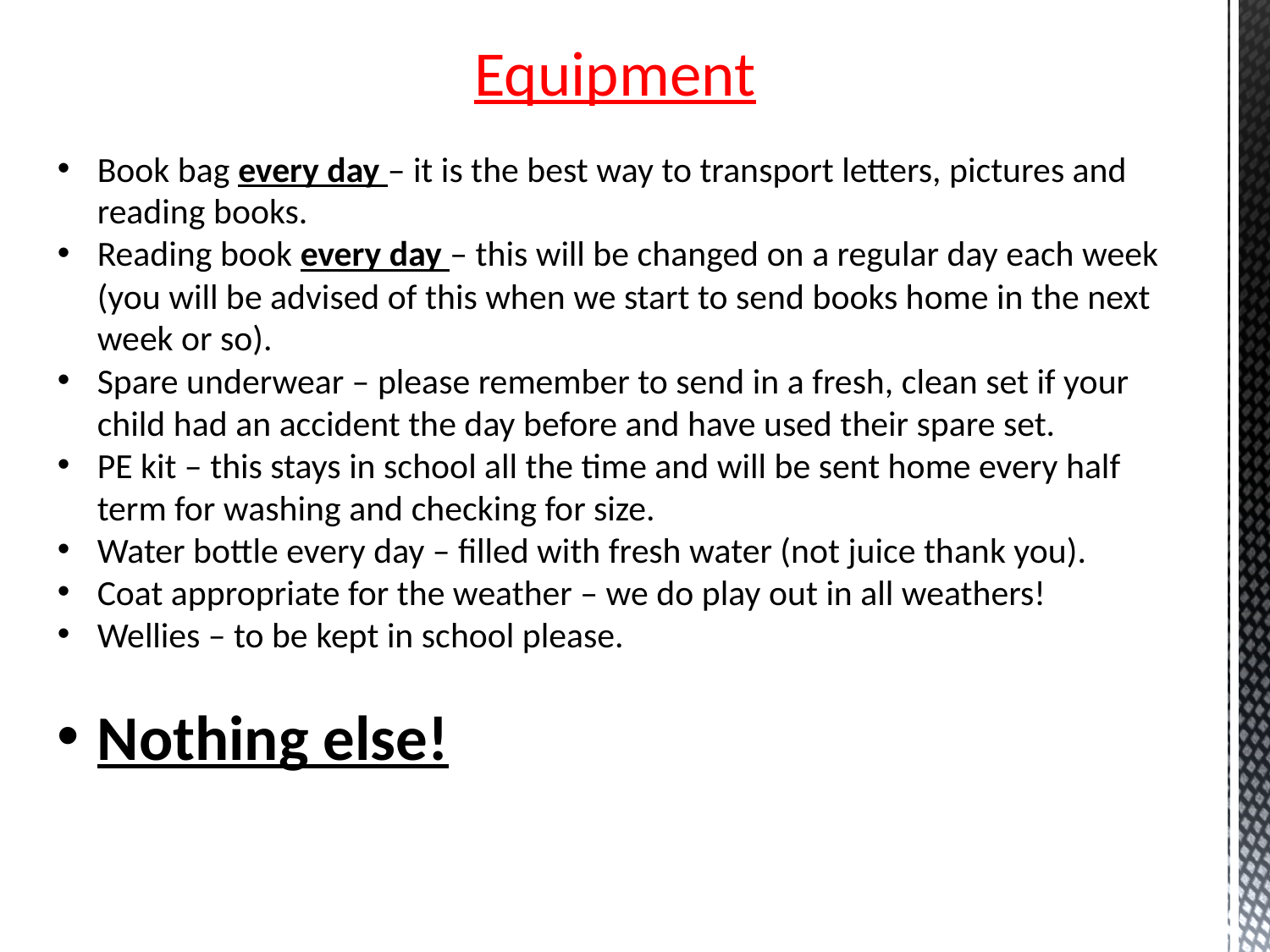

Equipment

Book bag every day – it is the best way to transport letters, pictures and reading books.
Reading book every day – this will be changed on a regular day each week (you will be advised of this when we start to send books home in the next week or so).
Spare underwear – please remember to send in a fresh, clean set if your child had an accident the day before and have used their spare set.
PE kit – this stays in school all the time and will be sent home every half term for washing and checking for size.
Water bottle every day – filled with fresh water (not juice thank you).
Coat appropriate for the weather – we do play out in all weathers!
Wellies – to be kept in school please.

Nothing else!